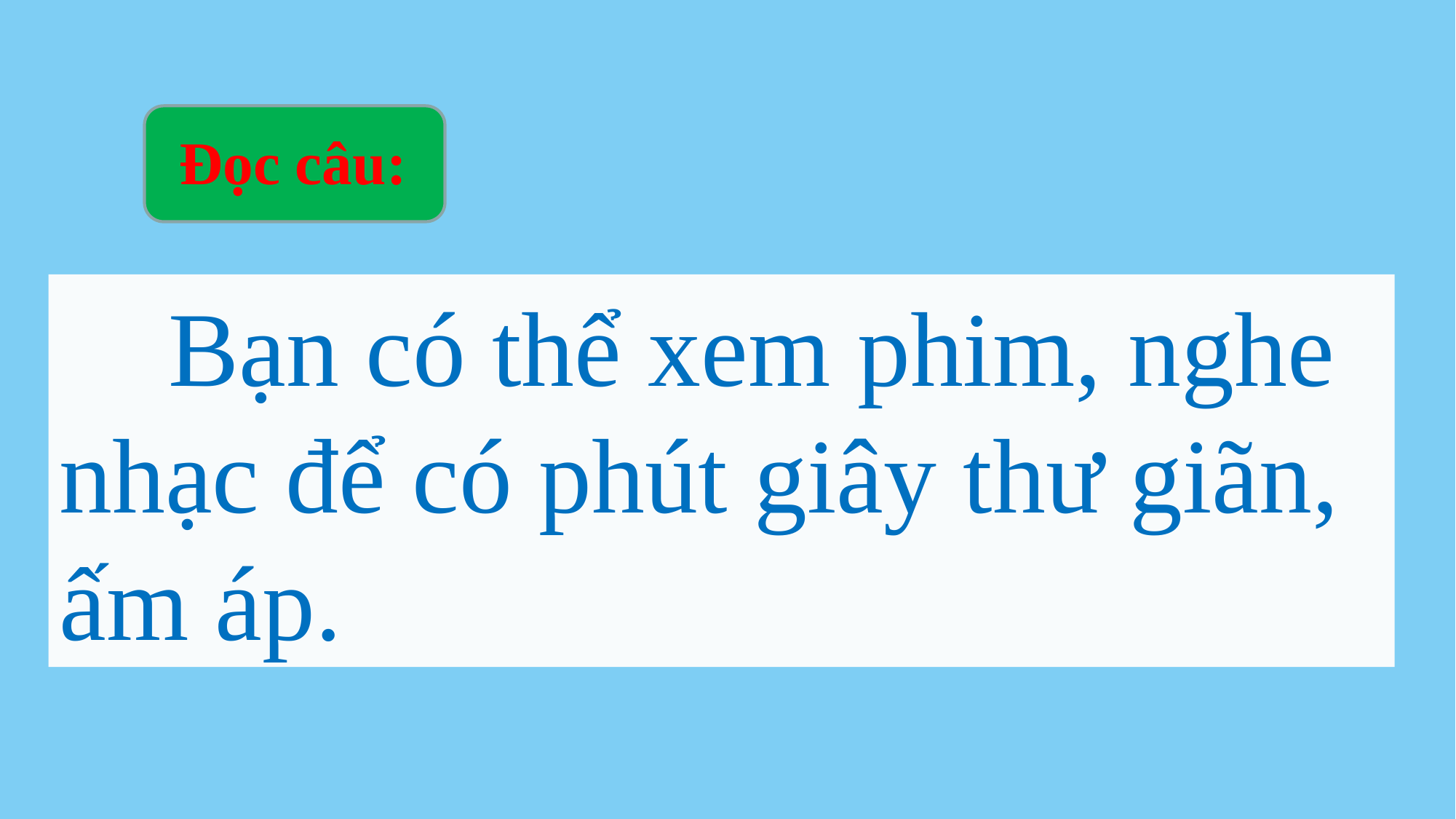

Đọc câu:
	Bạn có thể xem phim, nghe nhạc để có phút giây thư giãn, ấm áp.